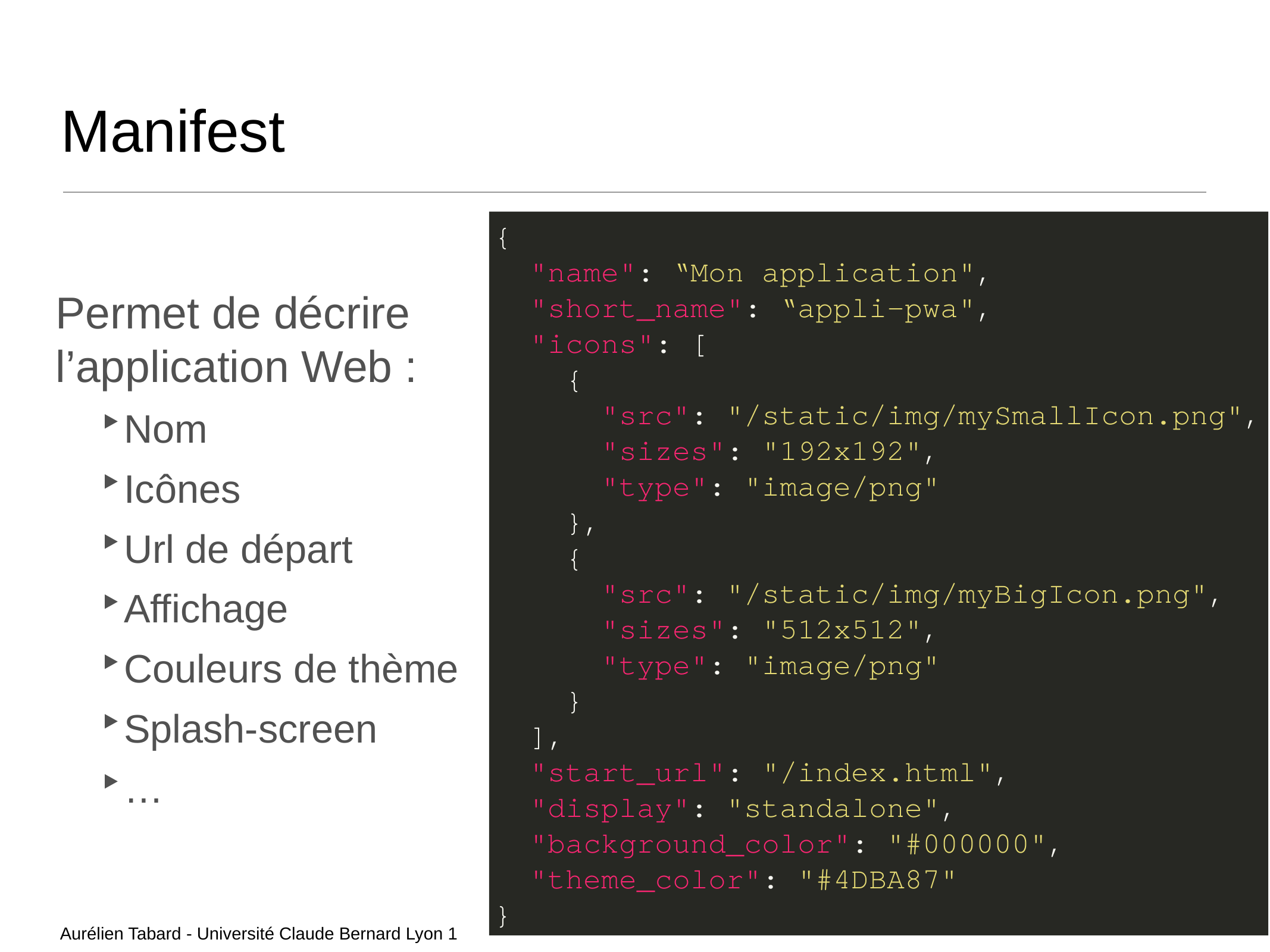

# Manifest
{
  "name": “Mon application",
  "short_name": “appli-pwa",
  "icons": [
    {
      "src": "/static/img/mySmallIcon.png",
      "sizes": "192x192",
      "type": "image/png"
    },
    {
      "src": "/static/img/myBigIcon.png",
      "sizes": "512x512",
      "type": "image/png"
    }
  ],
  "start_url": "/index.html",
  "display": "standalone",
  "background_color": "#000000",
  "theme_color": "#4DBA87"
}
Permet de décrire l’application Web :
Nom
Icônes
Url de départ
Affichage
Couleurs de thème
Splash-screen
…
11